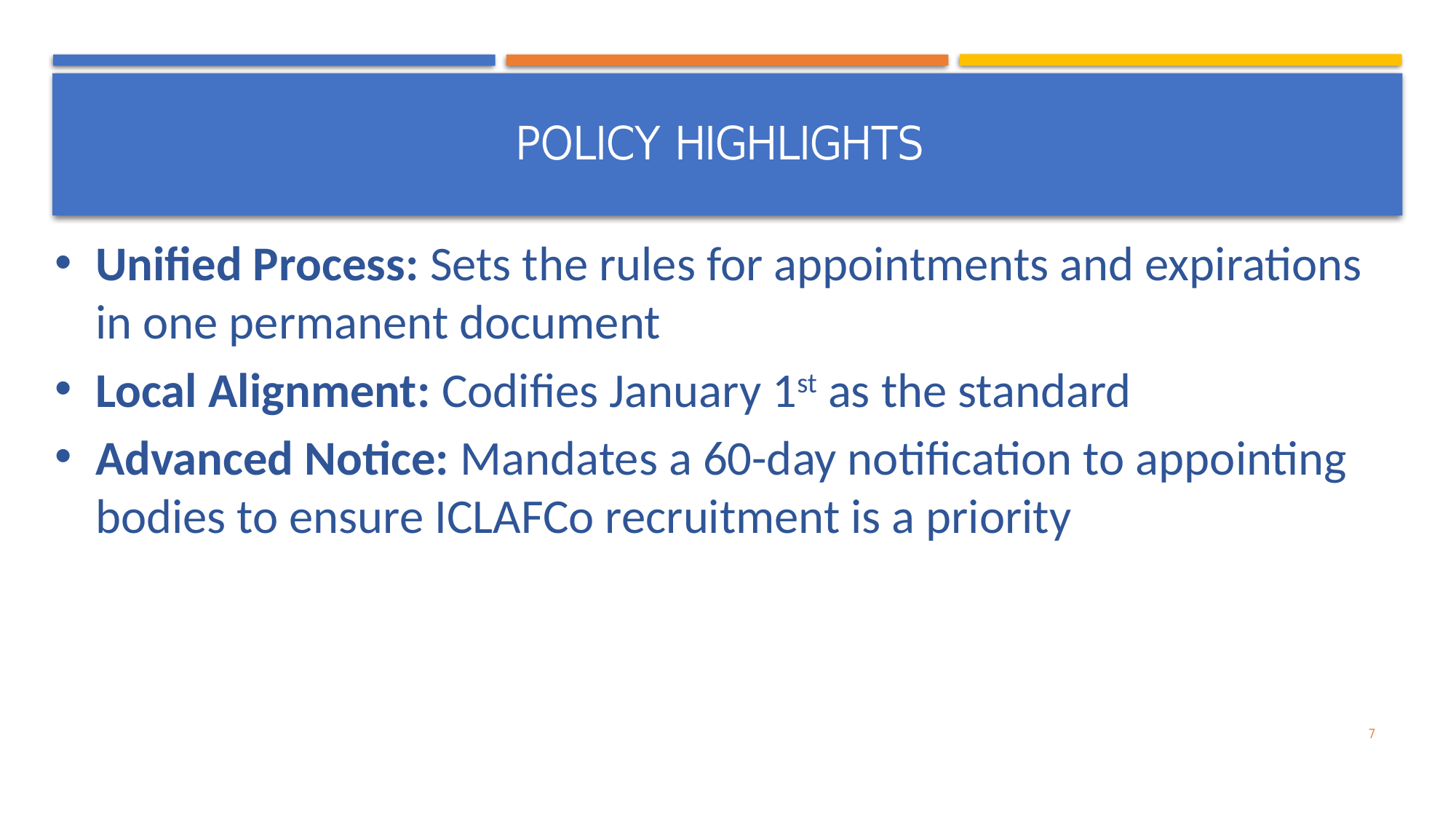

#
POLICY HIGHLIGHTS
Unified Process: Sets the rules for appointments and expirations in one permanent document
Local Alignment: Codifies January 1st as the standard
Advanced Notice: Mandates a 60-day notification to appointing bodies to ensure ICLAFCo recruitment is a priority

7